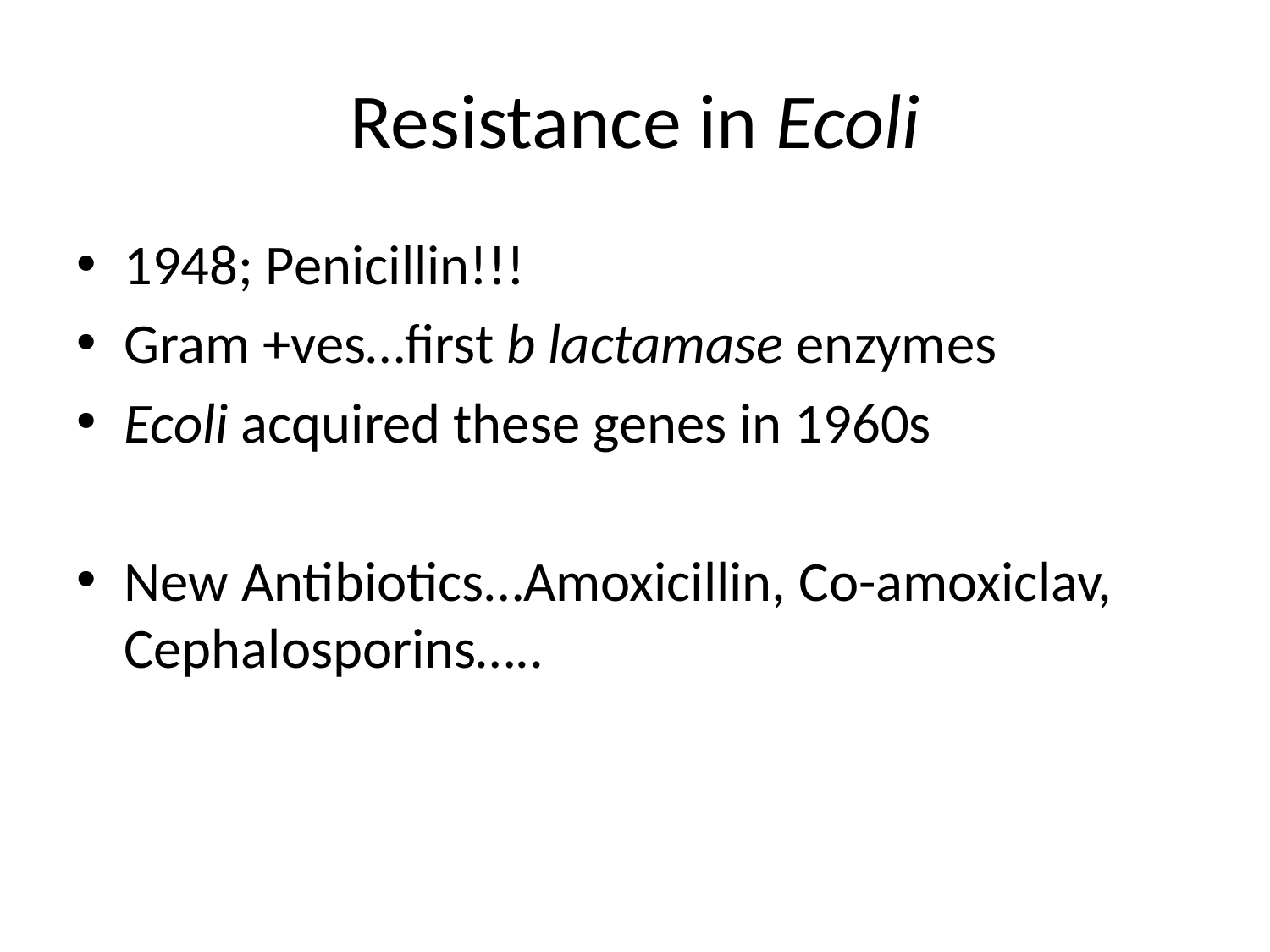

# Resistance in Ecoli
1948; Penicillin!!!
Gram +ves…first b lactamase enzymes
Ecoli acquired these genes in 1960s

New Antibiotics…Amoxicillin, Co-amoxiclav, Cephalosporins…..